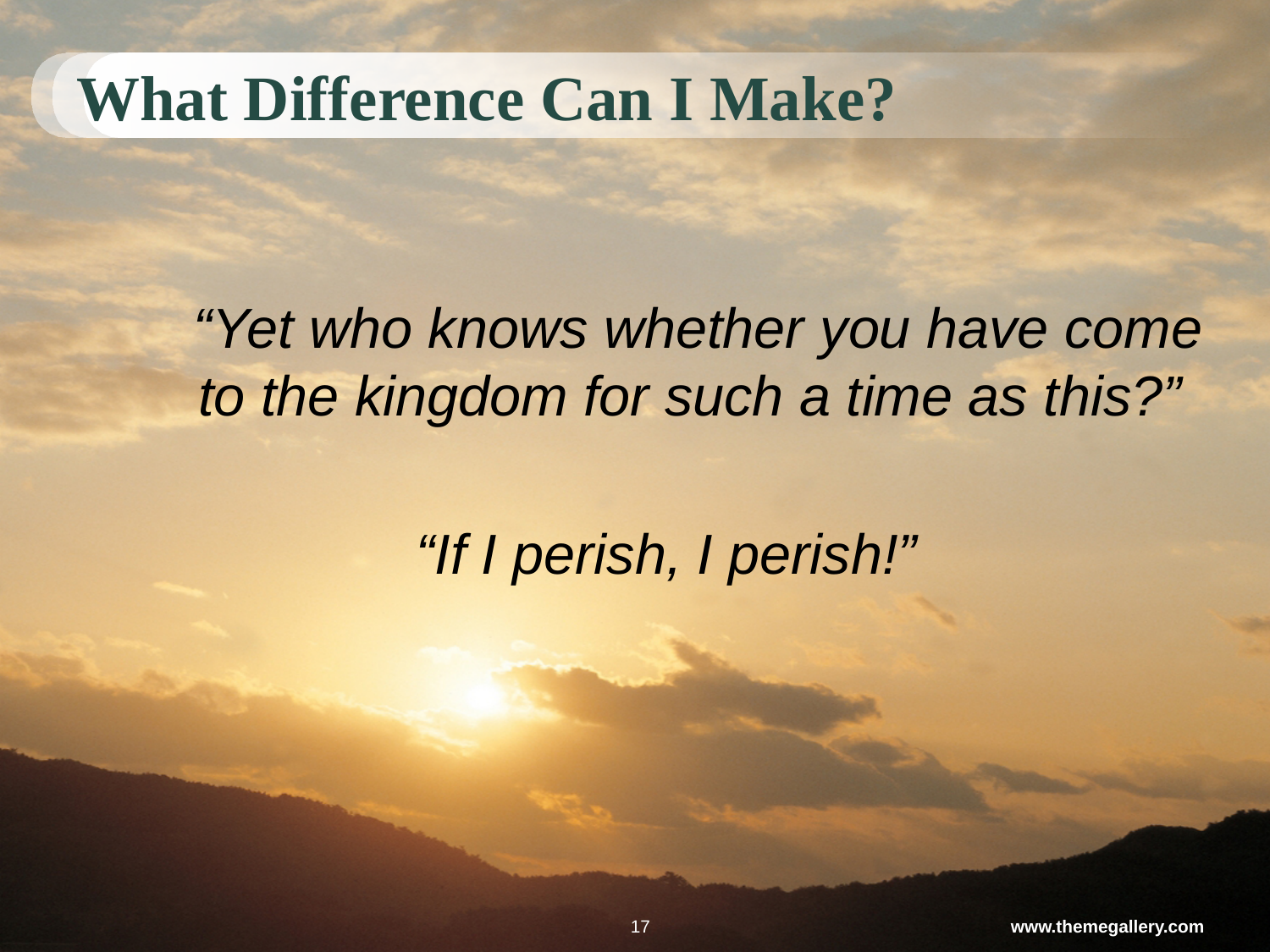

# What Difference Can I Make?
	 “Yet who knows whether you have come to the kingdom for such a time as this?”

“If I perish, I perish!”
17
www.themegallery.com